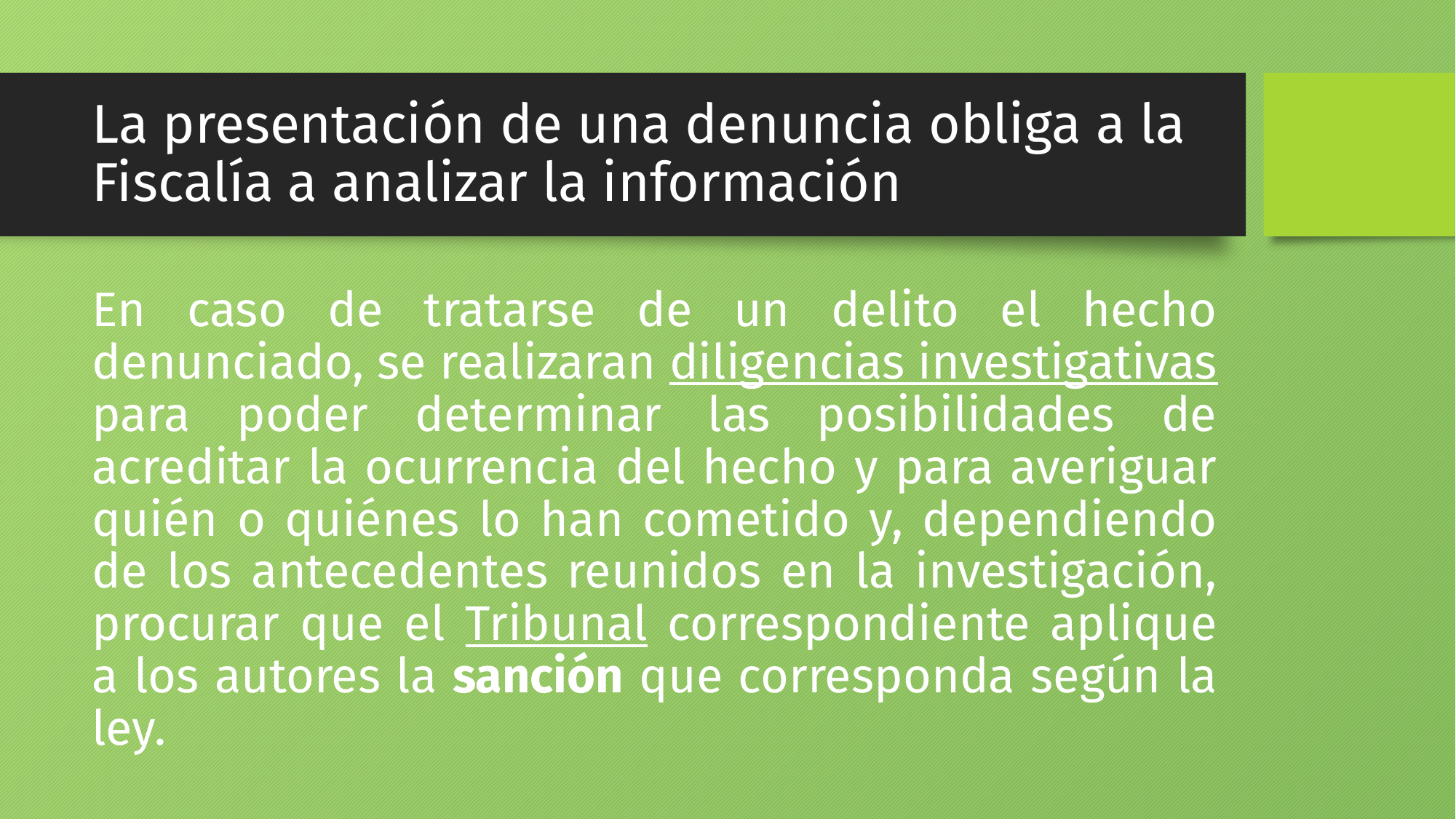

# La presentación de una denuncia obliga a la Fiscalía a analizar la información
En caso de tratarse de un delito el hecho denunciado, se realizaran diligencias investigativas para poder determinar las posibilidades de acreditar la ocurrencia del hecho y para averiguar quién o quiénes lo han cometido y, dependiendo de los antecedentes reunidos en la investigación, procurar que el Tribunal correspondiente aplique a los autores la sanción que corresponda según la ley.